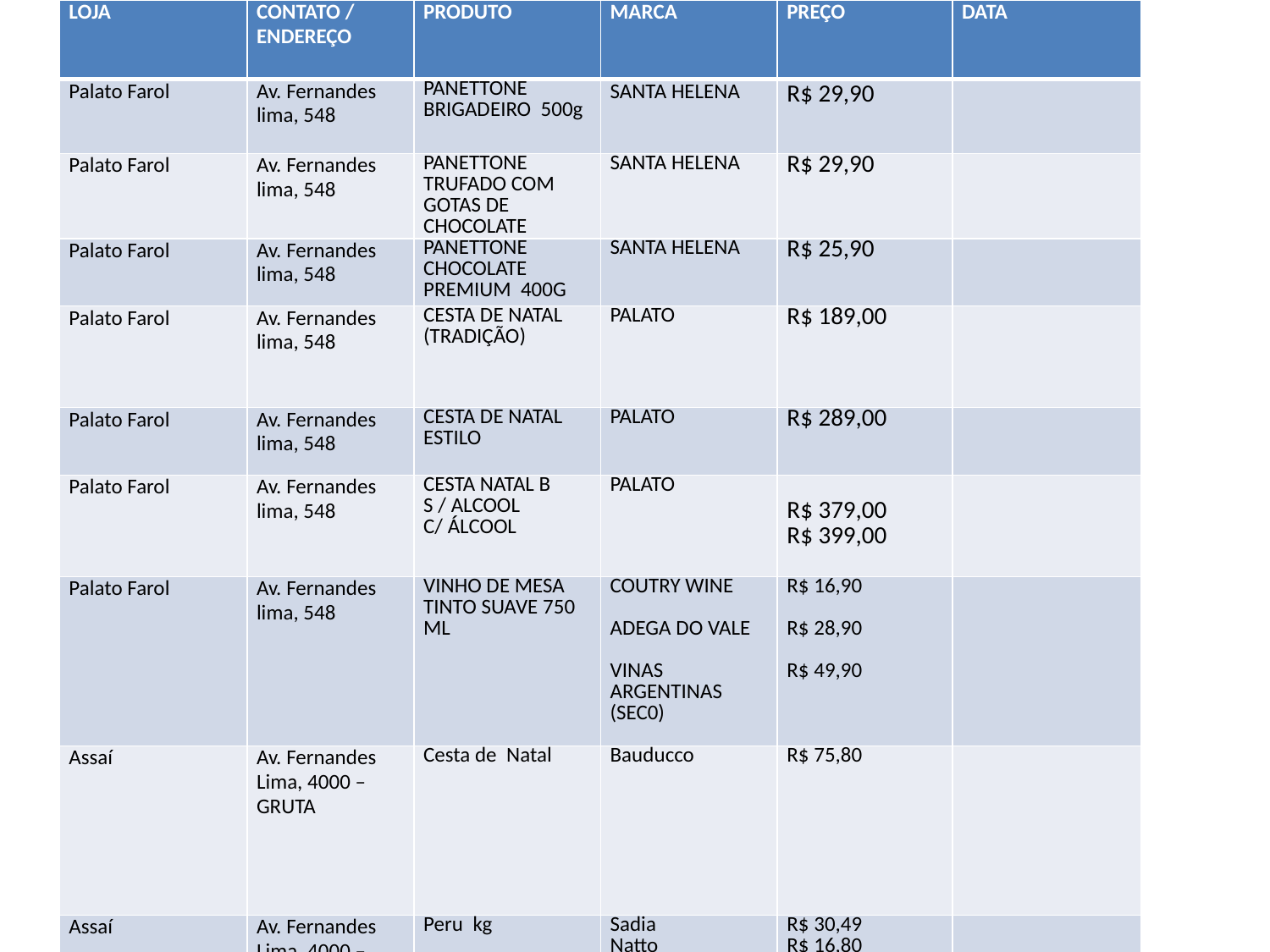

| LOJA | CONTATO / ENDEREÇO | PRODUTO | MARCA | PREÇO | DATA |
| --- | --- | --- | --- | --- | --- |
| Palato Farol | Av. Fernandes lima, 548 | PANETTONE BRIGADEIRO 500g | SANTA HELENA | R$ 29,90 |  |
| Palato Farol | Av. Fernandes lima, 548 | PANETTONE TRUFADO COM GOTAS DE CHOCOLATE | SANTA HELENA | R$ 29,90 |  |
| Palato Farol | Av. Fernandes lima, 548 | PANETTONE CHOCOLATE PREMIUM 400G | SANTA HELENA | R$ 25,90 |  |
| Palato Farol | Av. Fernandes lima, 548 | CESTA DE NATAL (TRADIÇÃO) | PALATO | R$ 189,00 |  |
| Palato Farol | Av. Fernandes lima, 548 | CESTA DE NATAL ESTILO | PALATO | R$ 289,00 |  |
| Palato Farol | Av. Fernandes lima, 548 | CESTA NATAL B S / ALCOOL C/ ÁLCOOL | PALATO | R$ 379,00 R$ 399,00 |  |
| Palato Farol | Av. Fernandes lima, 548 | VINHO DE MESA TINTO SUAVE 750 ML | COUTRY WINE ADEGA DO VALE VINAS ARGENTINAS (SEC0) | R$ 16,90 R$ 28,90 R$ 49,90 |  |
| Assaí | Av. Fernandes Lima, 4000 – GRUTA | Cesta de Natal | Bauducco | R$ 75,80 |  |
| Assaí | Av. Fernandes Lima, 4000 – GRUTA | Peru kg | Sadia Natto Seara | R$ 30,49 R$ 16,80 R$ 27,40 |  |
| Assaí | Av. Fernandes Lima, 4000 – GRUTA | Cheester kg | Perdigão Fest e Natto | R$ 27,99 R$ 16,80 |  |
| Assaí | Av. Fernandes Lima, 4000 – GRUTA | Bacalhau kg | Noruega | R$ 119,00 |  |
| Assaí | Av. Fernandes Lima, 4000 – GRUTA | Queijo do reino kg | Regina Tirolez | R$ 82,90 R$ 90,00 |  |
| Assaí | Av. Fernandes Lima, 4000 – GRUTA | Panetone 400g | Romanato Bauducco tradicional e Chocomix Tome | R$ 11,90 R$ 20,99 R$ 12,99 |  |
| Assaí | Av. Fernandes Lima, 4000 – GRUTA | Vinho | Quinta do morgado 750 ml suave e seco | R$ 13,90 |  |
| Assaí | Avenida Comendador Gustavo Paiva, 3159, Mangabeiras | Cesta de Natal | Esmeralda (19 itens) Safira (20 itens) Brilhante (17 itens) | R$ 117,50 R$ 137,15 R$ 69,99 |  |
| Assaí | Avenida Comendador Gustavo Paiva, 3159, Mangabeiras | Azeite | Extra virgem 500ml | R$ 22,50 |  |
#